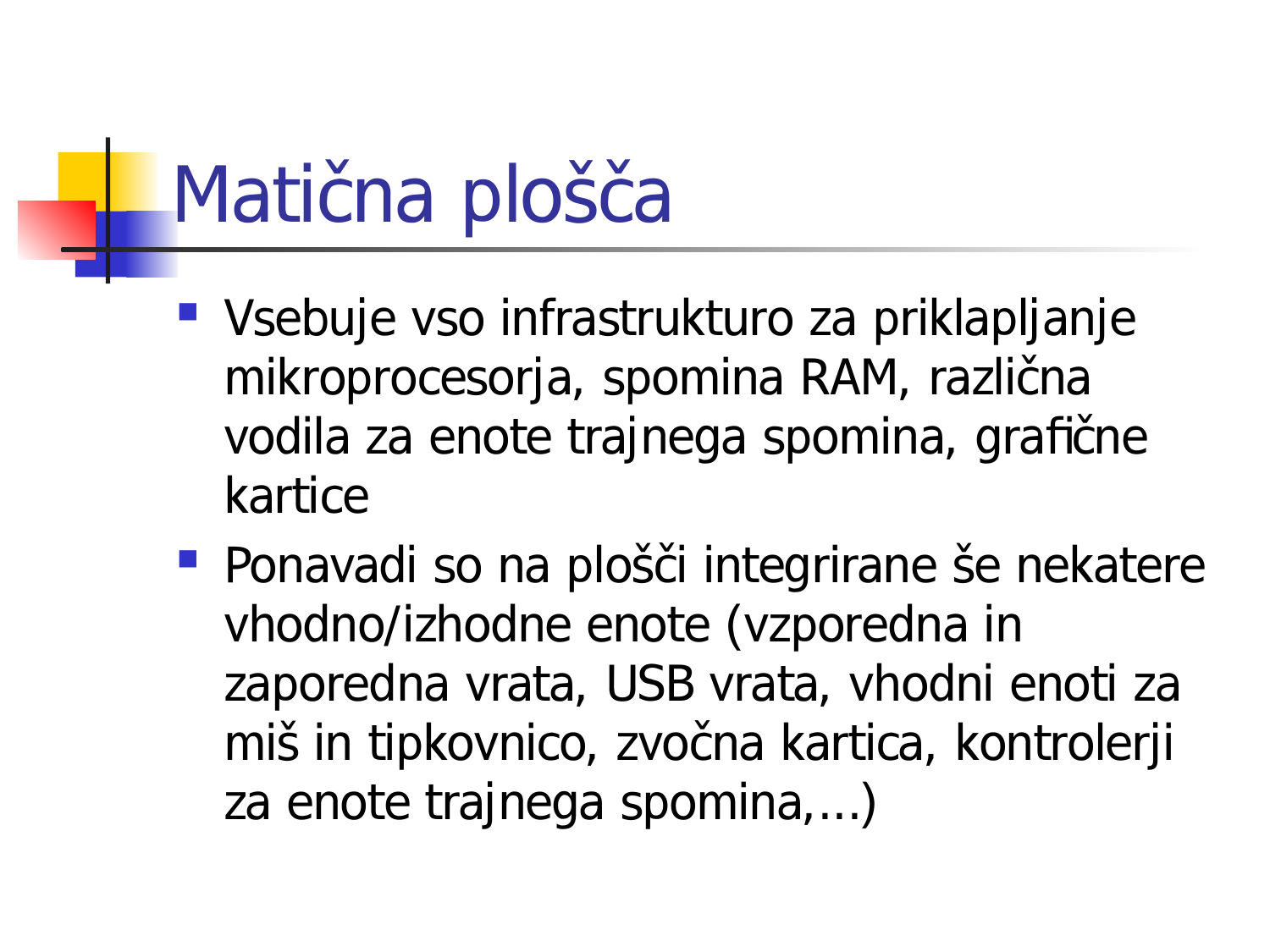

# Matična plošča
Vsebuje vso infrastrukturo za priklapljanje mikroprocesorja, spomina RAM, različna vodila za enote trajnega spomina, grafične kartice
Ponavadi so na plošči integrirane še nekatere vhodno/izhodne enote (vzporedna in zaporedna vrata, USB vrata, vhodni enoti za miš in tipkovnico, zvočna kartica, kontrolerji za enote trajnega spomina,...)